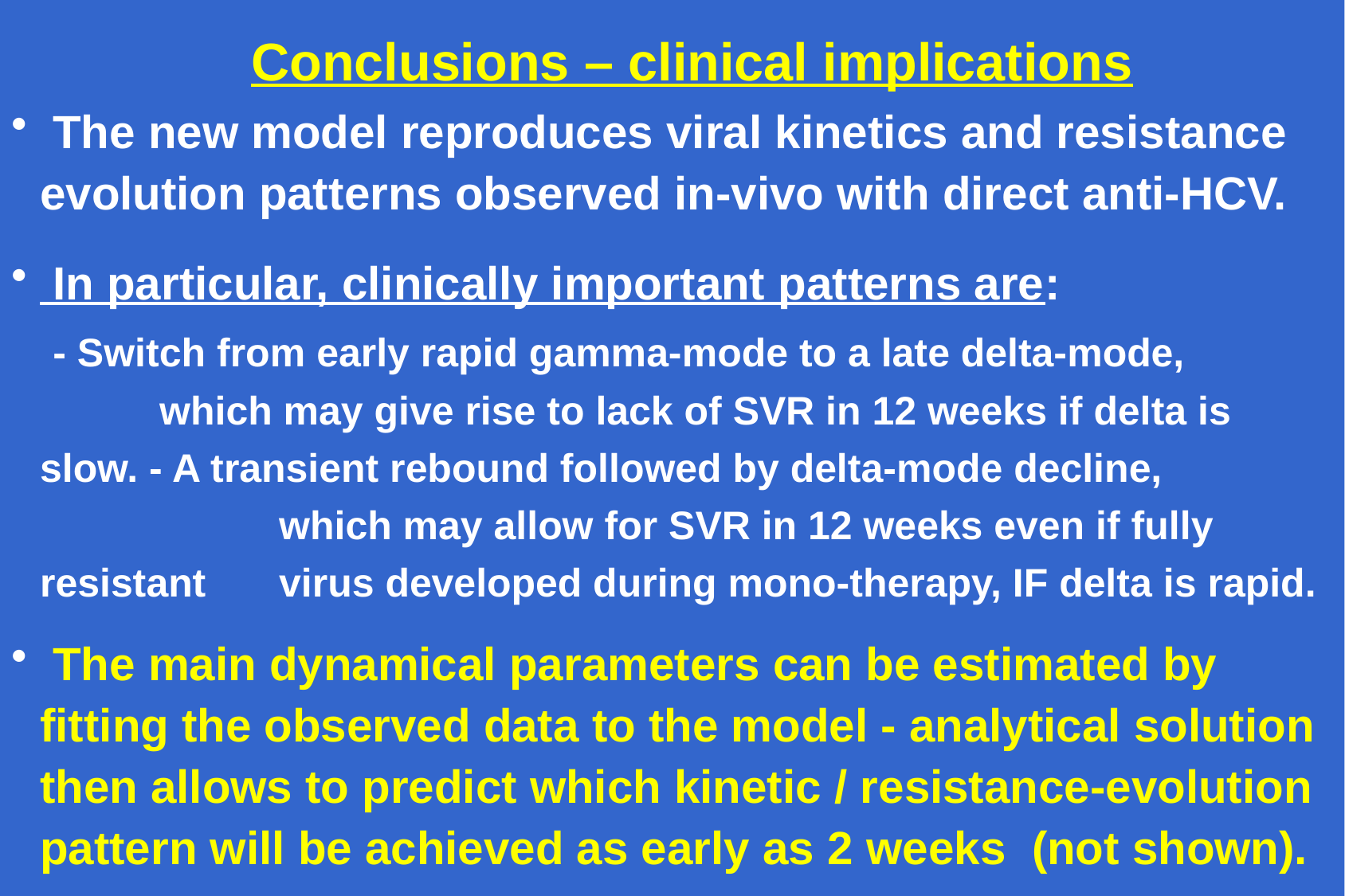

# Conclusions – clinical implications
 The new model reproduces viral kinetics and resistance evolution patterns observed in-vivo with direct anti-HCV.
 In particular, clinically important patterns are:                       - Switch from early rapid gamma-mode to a late delta-mode, 		which may give rise to lack of SVR in 12 weeks if delta is slow. - A transient rebound followed by delta-mode decline, 			which may allow for SVR in 12 weeks even if fully resistant 	virus developed during mono-therapy, IF delta is rapid.
 The main dynamical parameters can be estimated by fitting the observed data to the model - analytical solution then allows to predict which kinetic / resistance-evolution pattern will be achieved as early as 2 weeks  (not shown).